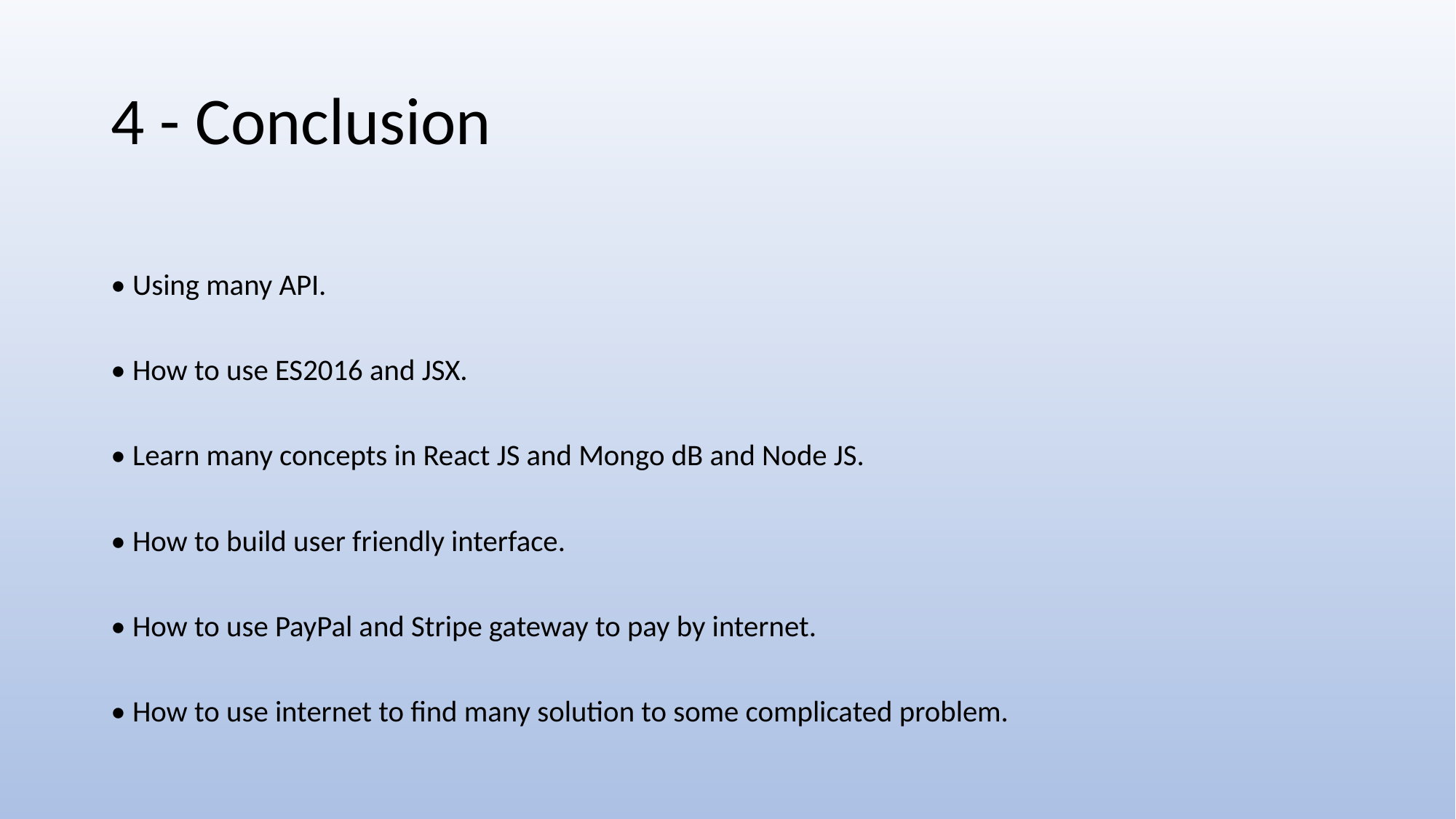

# 4 - Conclusion

• Using many API.

• How to use ES2016 and JSX.

• Learn many concepts in React JS and Mongo dB and Node JS.

• How to build user friendly interface.

• How to use PayPal and Stripe gateway to pay by internet.

• How to use internet to find many solution to some complicated problem.